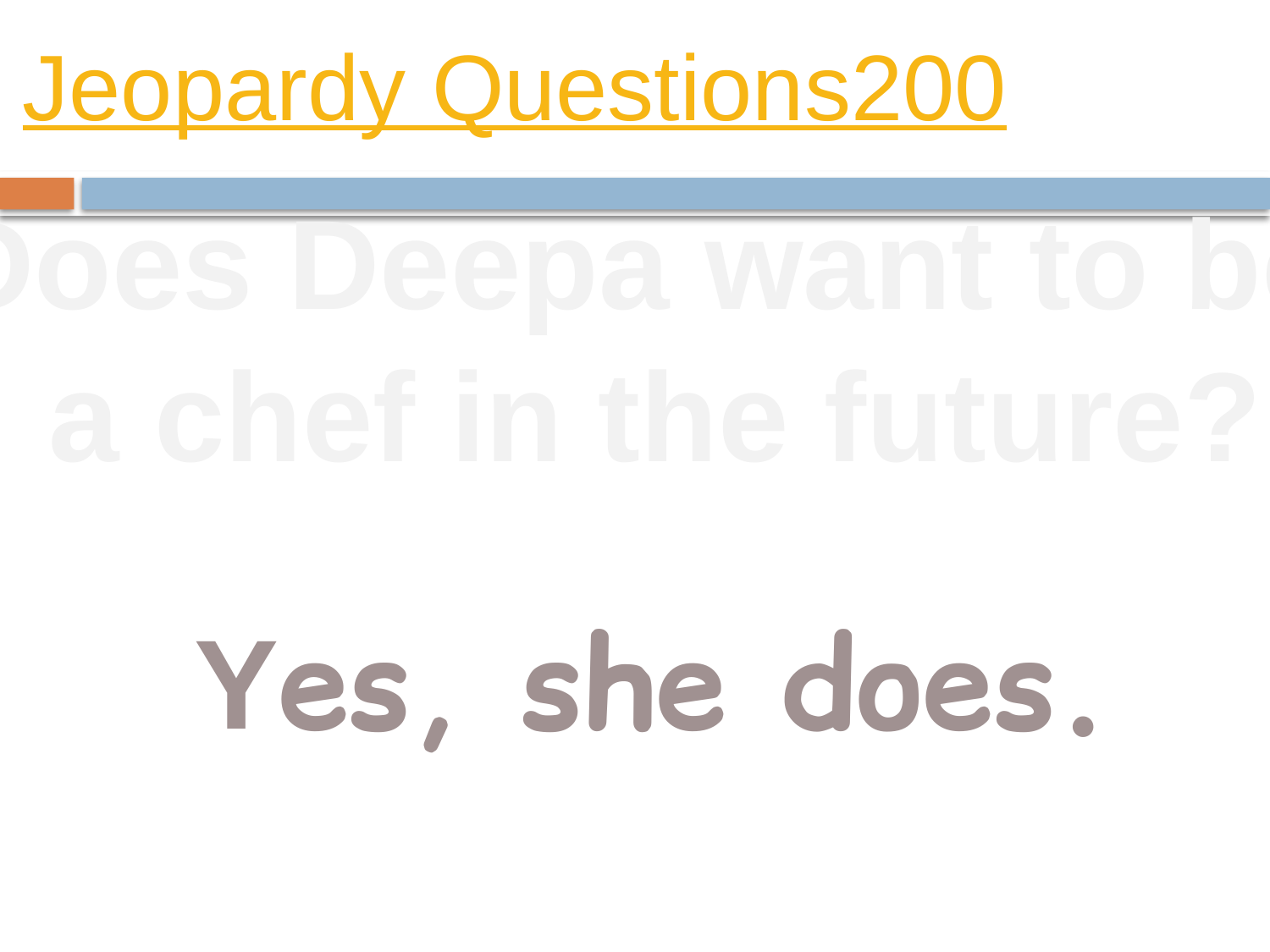

# Jeopardy Questions200
Does Deepa want to be
 a chef in the future?
Yes, she does.